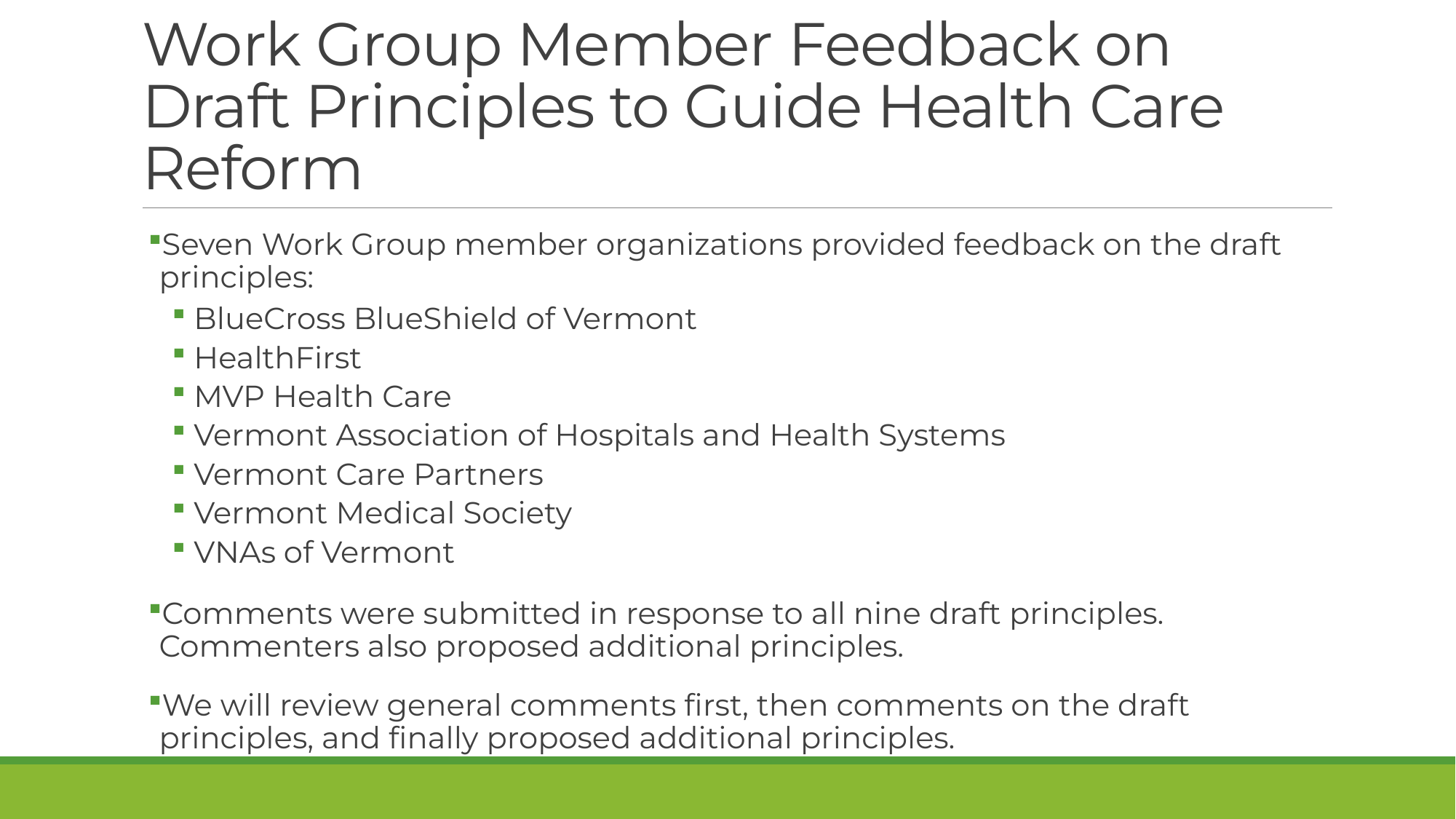

# Work Group Member Feedback on Draft Principles to Guide Health Care Reform
Seven Work Group member organizations provided feedback on the draft principles:
BlueCross BlueShield of Vermont
HealthFirst
MVP Health Care
Vermont Association of Hospitals and Health Systems
Vermont Care Partners
Vermont Medical Society
VNAs of Vermont

Comments were submitted in response to all nine draft principles.  Commenters also proposed additional principles.

We will review general comments first, then comments on the draft principles, and finally proposed additional principles.

14